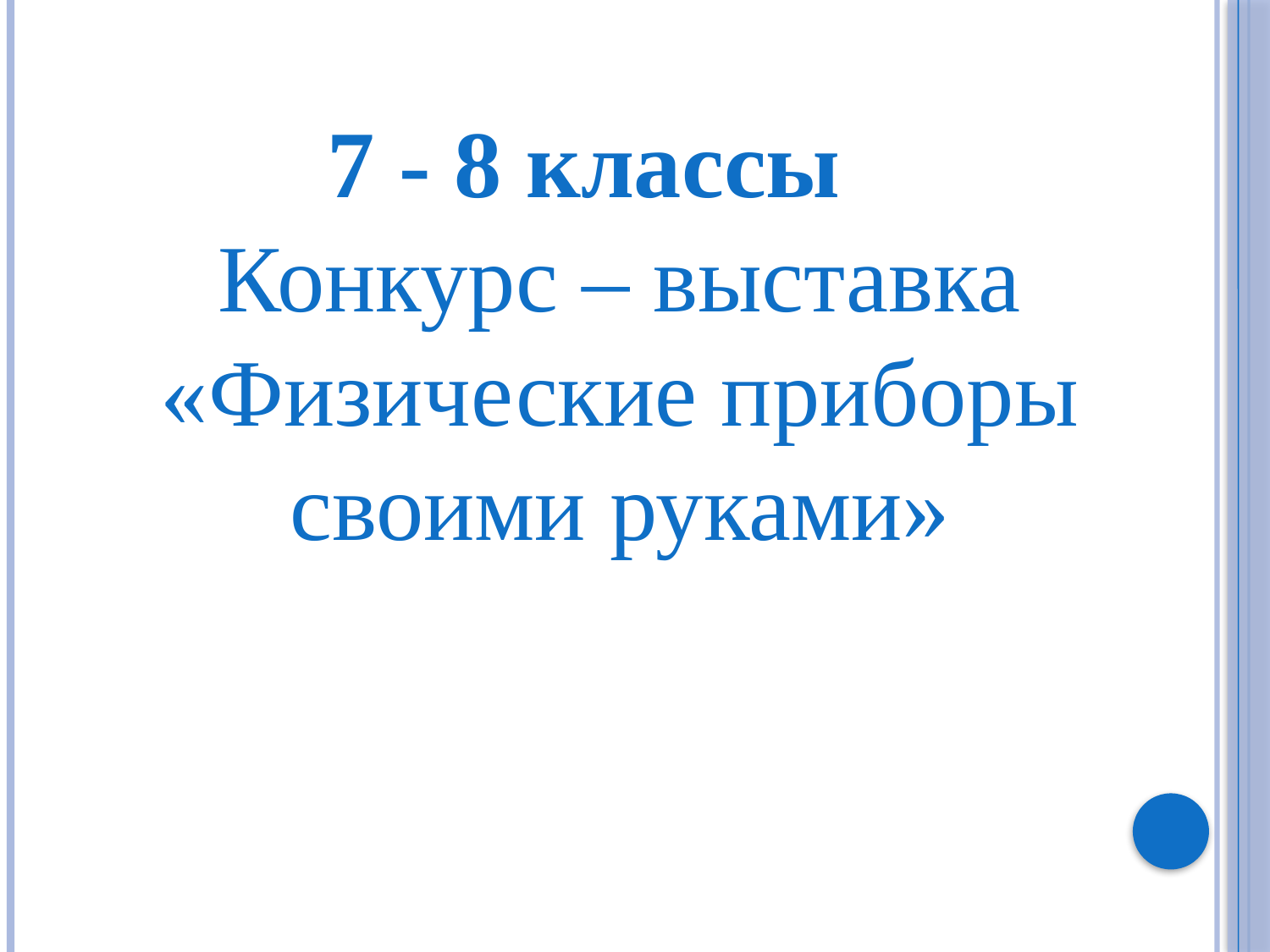

7 - 8 классы
Конкурс – выставка «Физические приборы своими руками»